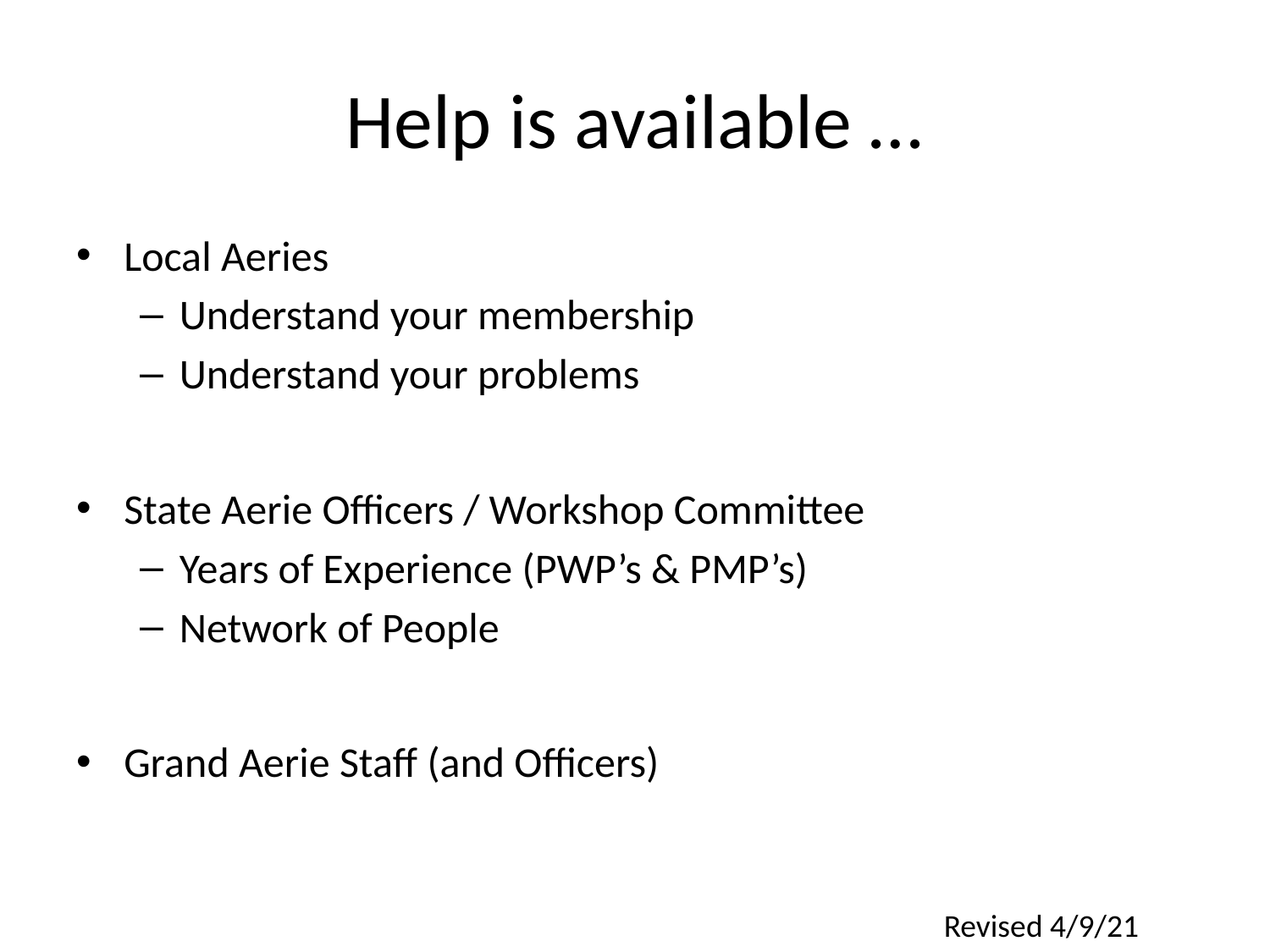

# Help is available …
Local Aeries
Understand your membership
Understand your problems

State Aerie Officers / Workshop Committee
Years of Experience (PWP’s & PMP’s)
Network of People

Grand Aerie Staff (and Officers)

Revised 4/9/21